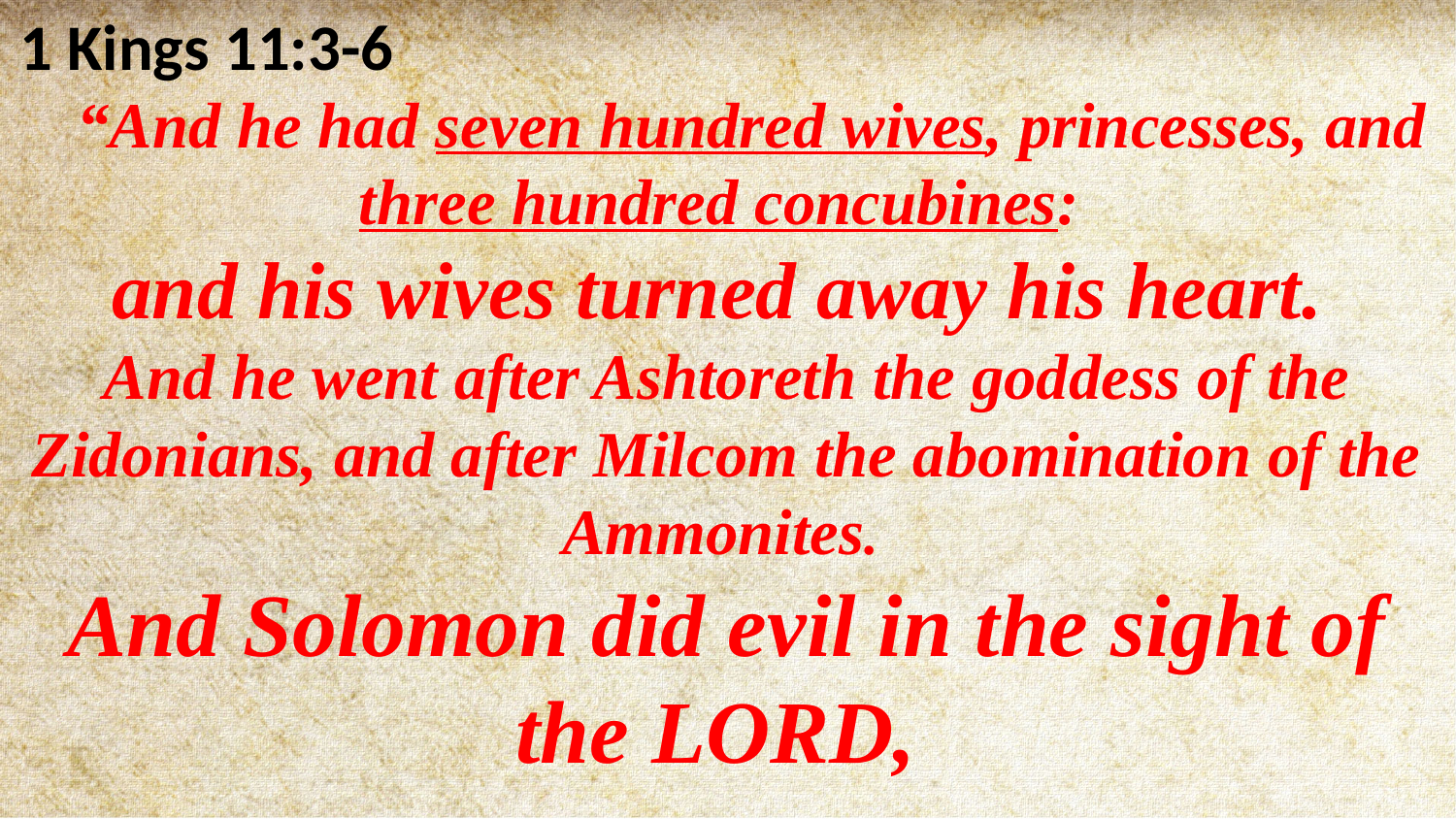

1 Kings 11:3-6
   “And he had seven hundred wives, princesses, and three hundred concubines:
and his wives turned away his heart.
And he went after Ashtoreth the goddess of the Zidonians, and after Milcom the abomination of the Ammonites.
And Solomon did evil in the sight of the LORD,